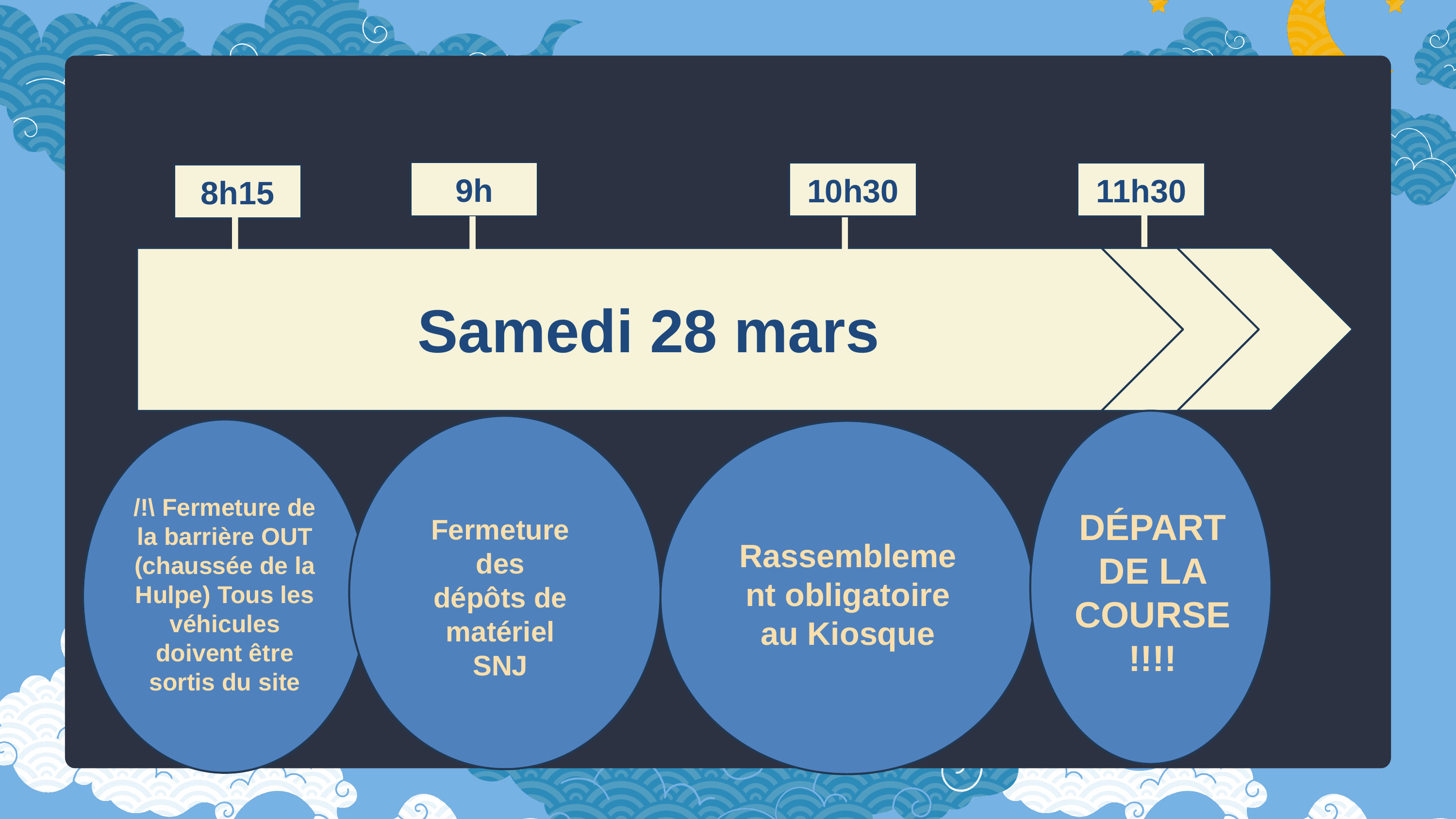

9h
10h30
11h30
8h15

Samedi 28 mars

/!\ Fermeture de la barrière OUT (chaussée de la Hulpe) Tous les véhicules doivent être sortis du site

DÉPART DE LA COURSE !!!!

Fermeture des dépôts de matériel SNJ
Rassemblement obligatoire au Kiosque